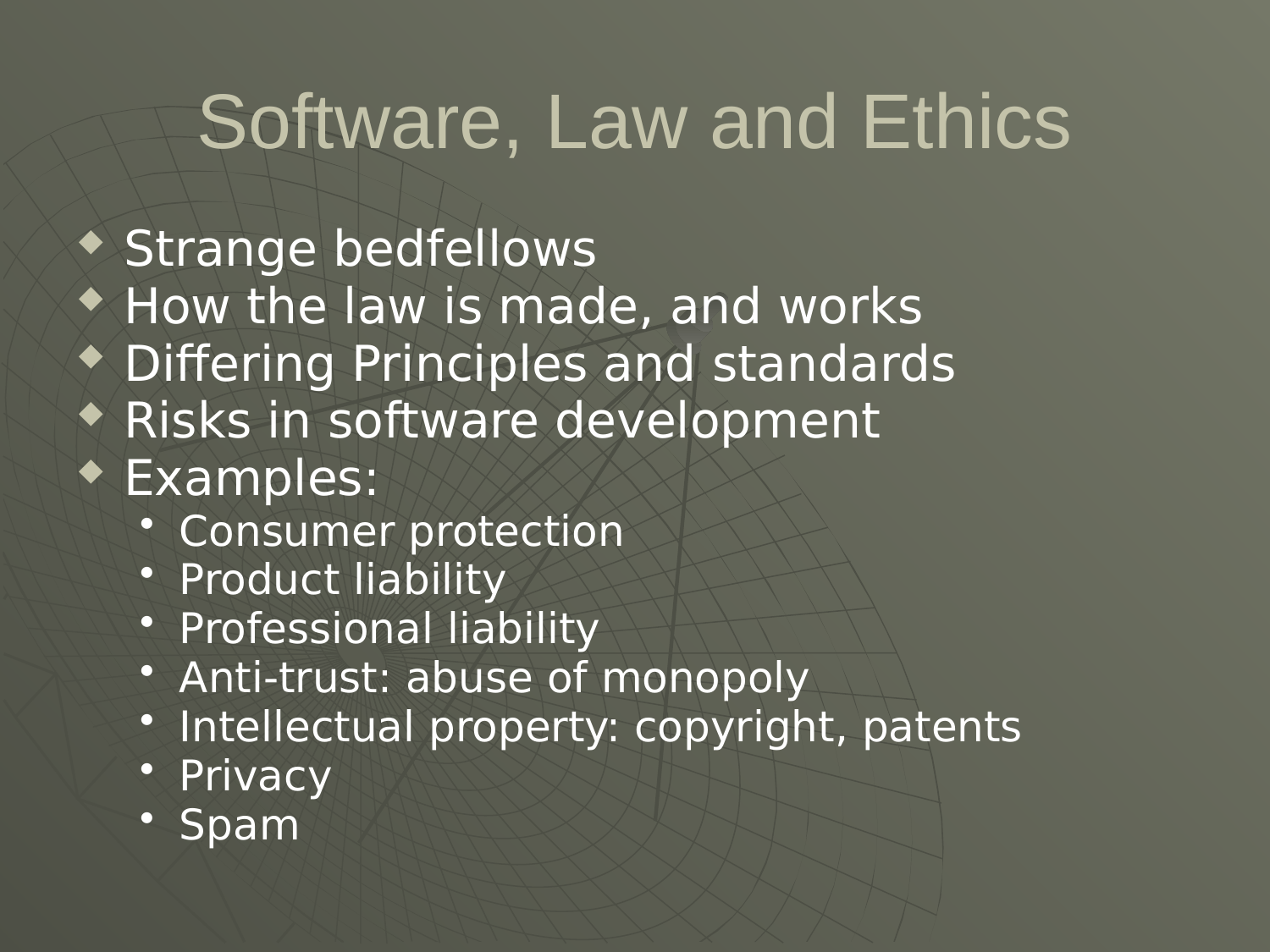

# Software, Law and Ethics
Strange bedfellows
How the law is made, and works
Differing Principles and standards
Risks in software development
Examples:
Consumer protection
Product liability
Professional liability
Anti-trust: abuse of monopoly
Intellectual property: copyright, patents
Privacy
Spam